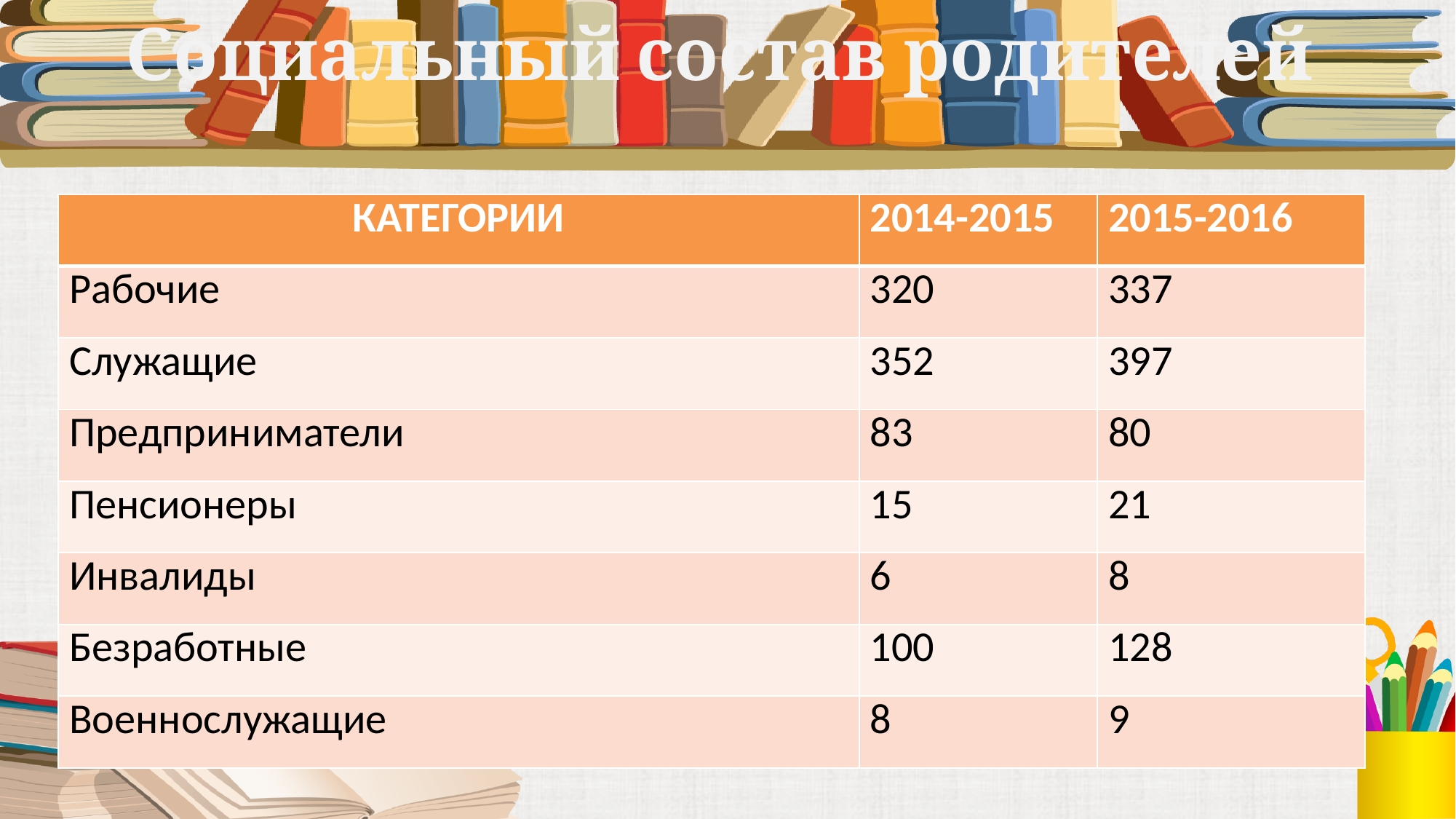

# Социальный состав родителей
| КАТЕГОРИИ | 2014-2015 | 2015-2016 |
| --- | --- | --- |
| Рабочие | 320 | 337 |
| Служащие | 352 | 397 |
| Предприниматели | 83 | 80 |
| Пенсионеры | 15 | 21 |
| Инвалиды | 6 | 8 |
| Безработные | 100 | 128 |
| Военнослужащие | 8 | 9 |